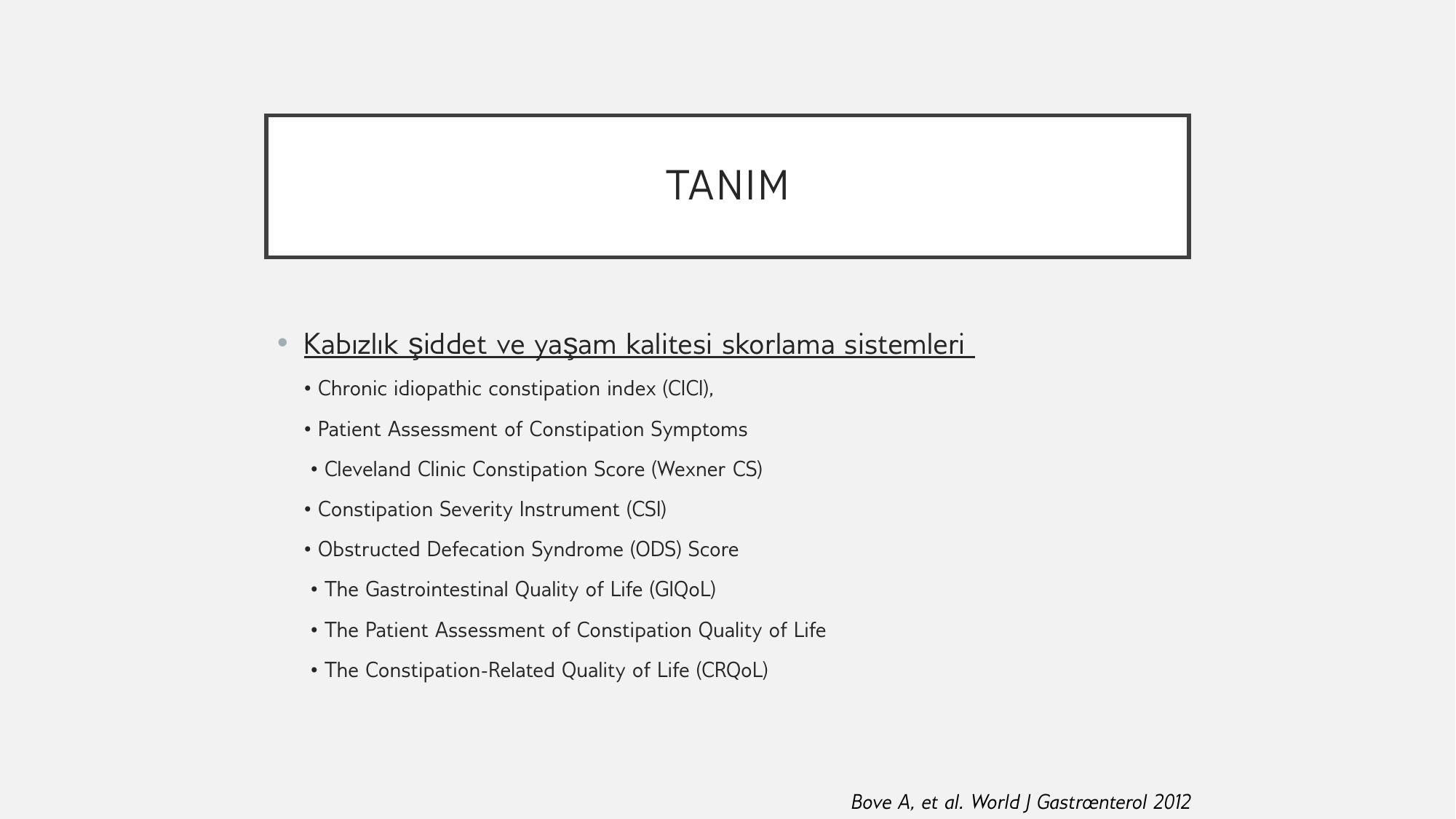

# TANIM
Kabızlık şiddet ve yaşam kalitesi skorlama sistemleri
• Chronic idiopathic constipation index (CICI),
• Patient Assessment of Constipation Symptoms
 • Cleveland Clinic Constipation Score (Wexner CS)
• Constipation Severity Instrument (CSI)
• Obstructed Defecation Syndrome (ODS) Score
 • The Gastrointestinal Quality of Life (GIQoL)
 • The Patient Assessment of Constipation Quality of Life
 • The Constipation-Related Quality of Life (CRQoL)
Bove A, et al. World J Gastroenterol 2012